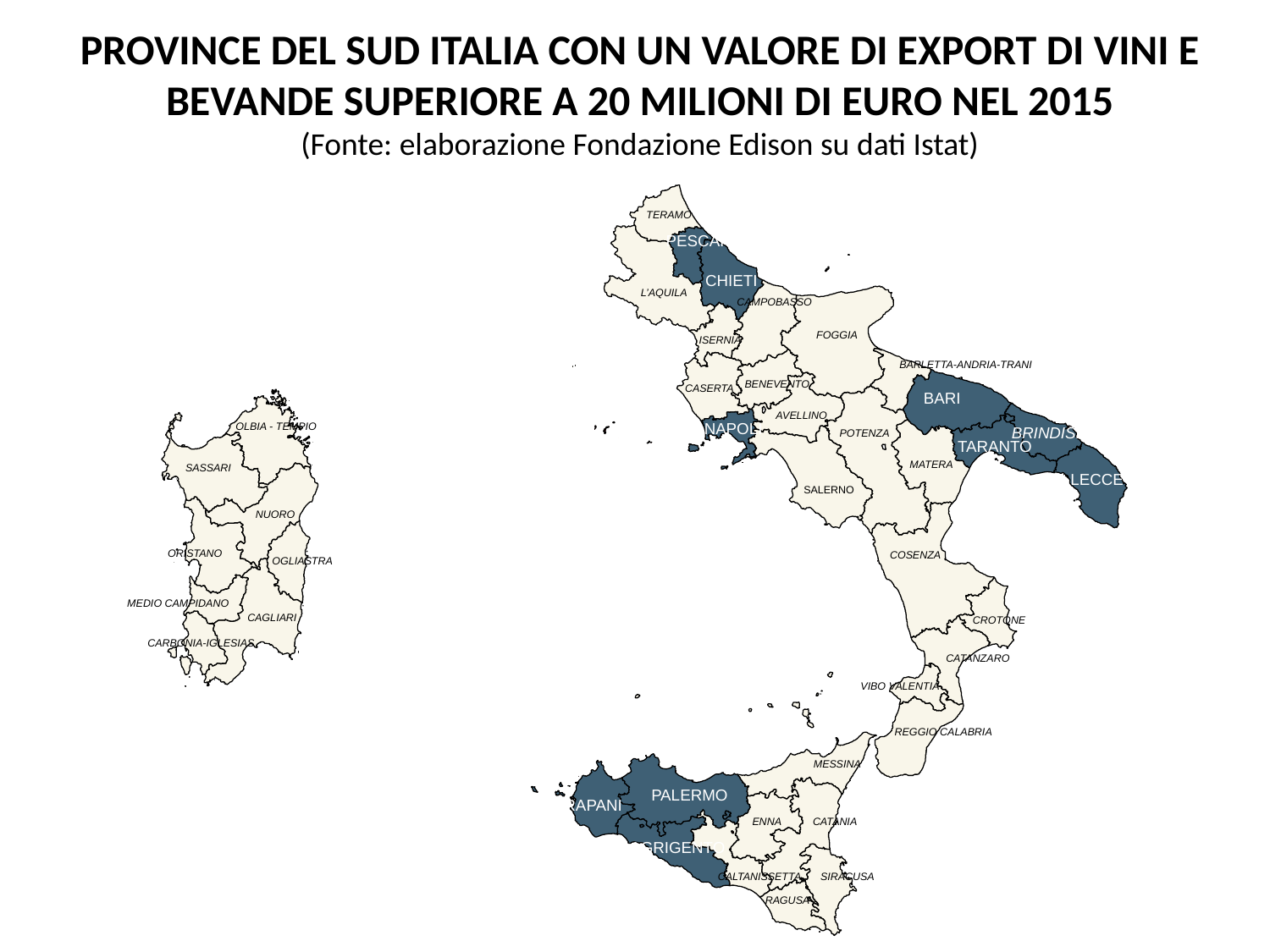

PROVINCE DEL SUD ITALIA CON UN VALORE DI EXPORT DI VINI E BEVANDE SUPERIORE A 20 MILIONI DI EURO NEL 2015
(Fonte: elaborazione Fondazione Edison su dati Istat)

TERAMO
PESCARA

CHIETI

L’AQUILA

CAMPOBASSO

FOGGIA
ISERNIA

BARLETTA-ANDRIA-TRANI

BENEVENTO

CASERTA
BARI

AVELLINO

NAPOLI

OLBIA - TEMPIO

BRINDISI

POTENZA

TARANTO

MATERA
SASSARI

LECCE

SALERNO

NUORO

ORISTANO
COSENZA

OGLIASTRA

MEDIO CAMPIDANO
CAGLIARI

CROTONE

CARBONIA-IGLESIAS

CATANZARO

VIBO VALENTIA

REGGIO CALABRIA

MESSINA

PALERMO

TRAPANI

CATANIA
ENNA

AGRIGENTO

CALTANISSETTA
SIRACUSA

RAGUSA